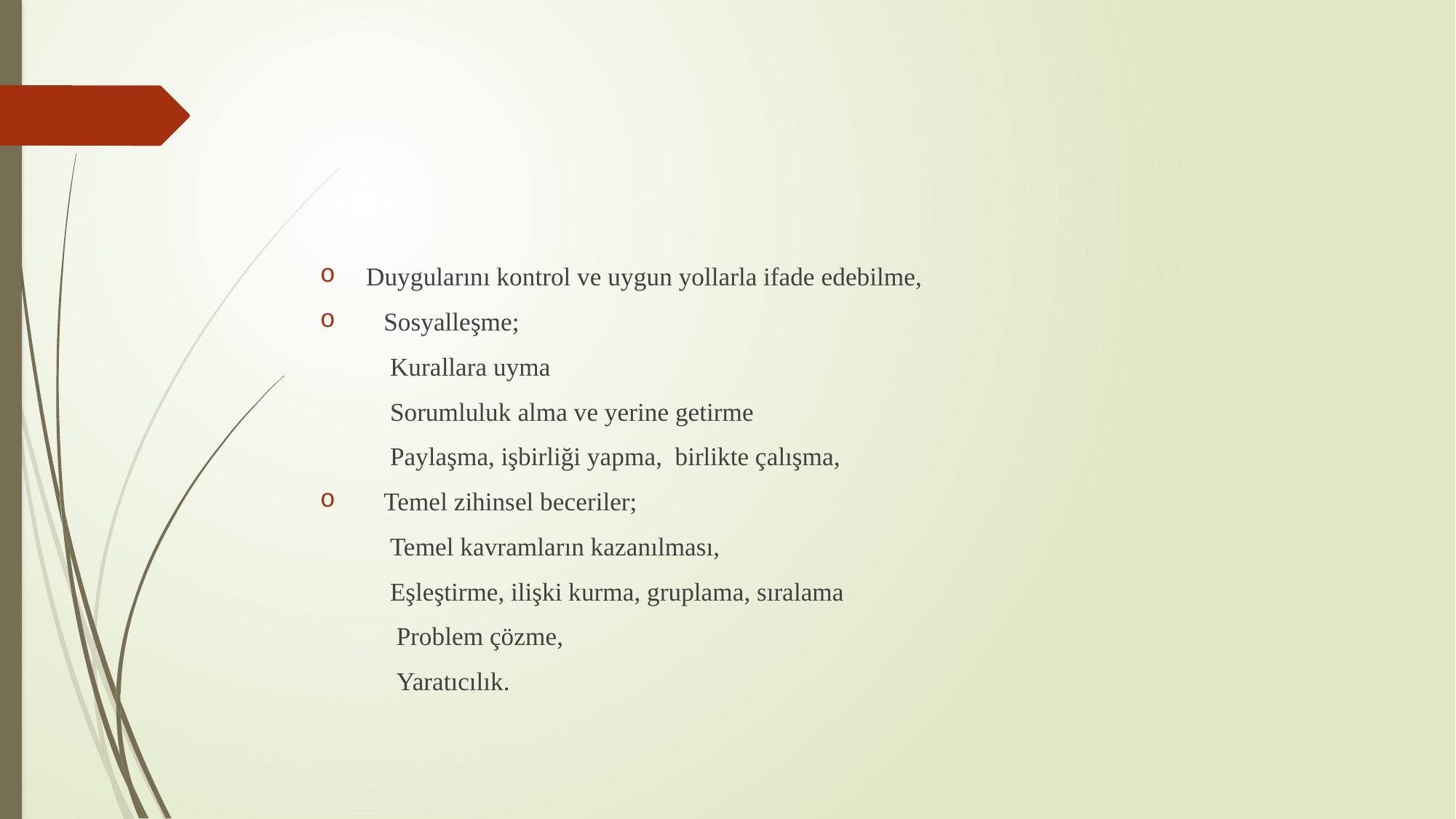

#
 Duygularını kontrol ve uygun yollarla ifade edebilme,
    Sosyalleşme;
           Kurallara uyma
           Sorumluluk alma ve yerine getirme
           Paylaşma, işbirliği yapma,  birlikte çalışma,
    Temel zihinsel beceriler;
           Temel kavramların kazanılması,
           Eşleştirme, ilişki kurma, gruplama, sıralama
            Problem çözme,
            Yaratıcılık.